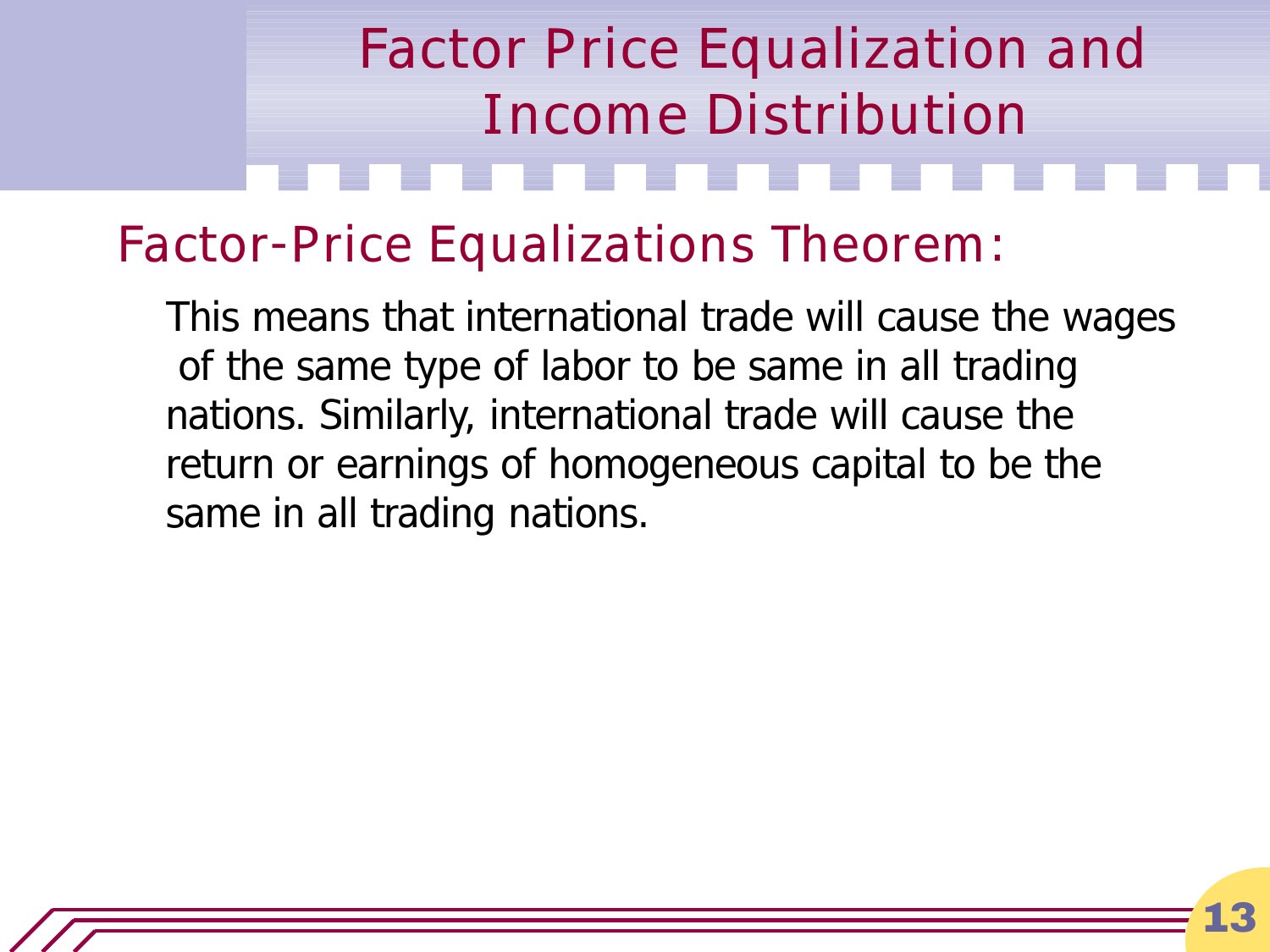

# Factor Price Equalization and  Income Distribution
Factor-Price Equalizations Theorem:
This means that international trade will cause the wages  of the same type of labor to be same in all trading  nations. Similarly, international trade will cause the  return or earnings of homogeneous capital to be the  same in all trading nations.
13